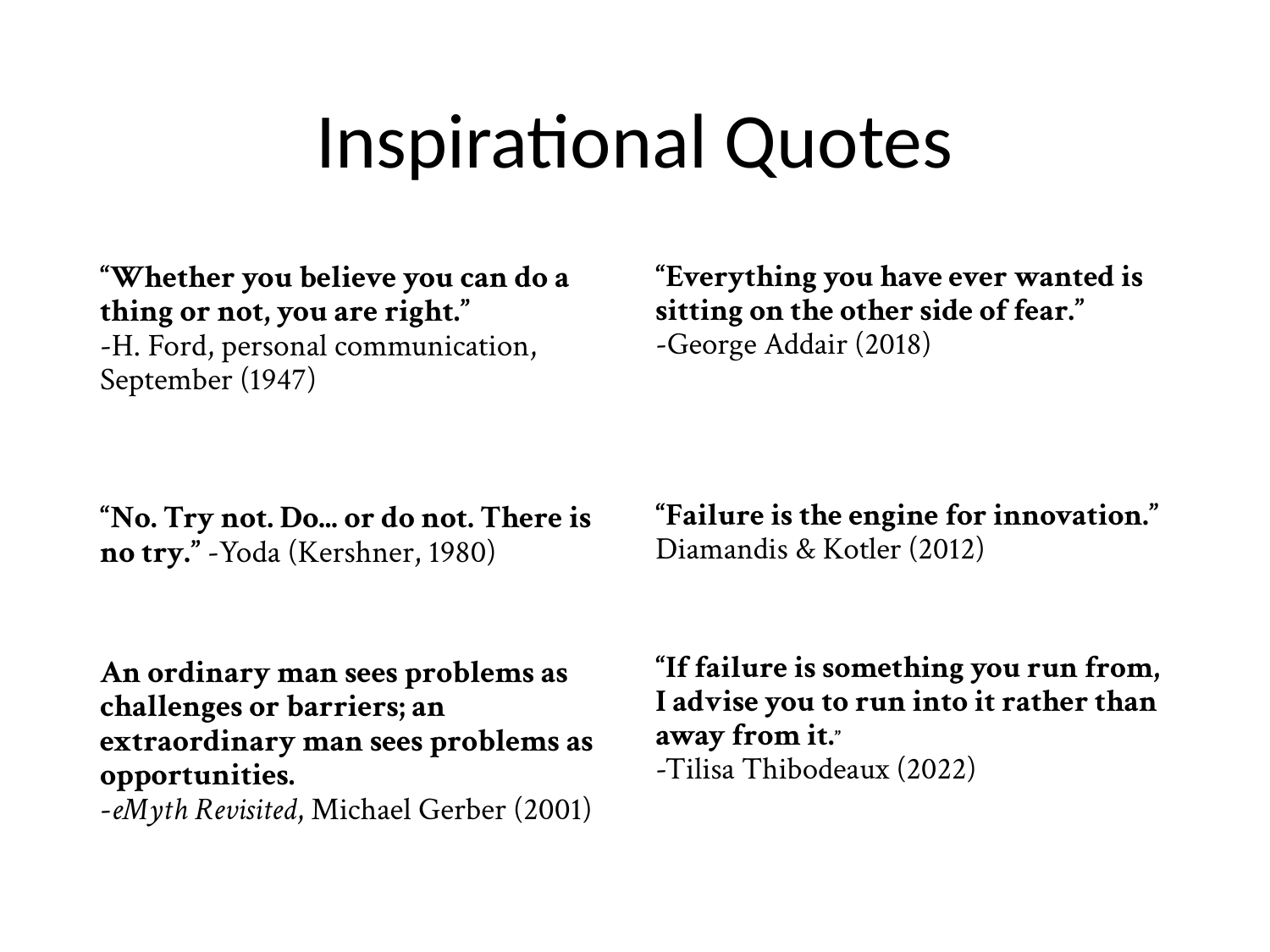

# Inspirational Quotes
“Whether you believe you can do a thing or not, you are right.”
-H. Ford, personal communication, September (1947)

“No. Try not. Do... or do not. There is no try.” -Yoda (Kershner, 1980)
An ordinary man sees problems as challenges or barriers; an extraordinary man sees problems as opportunities.
-eMyth Revisited, Michael Gerber (2001)

“Everything you have ever wanted is sitting on the other side of fear.”
-George Addair (2018)

“Failure is the engine for innovation.”
Diamandis & Kotler (2012)
“If failure is something you run from, I advise you to run into it rather than away from it.”
-Tilisa Thibodeaux (2022)